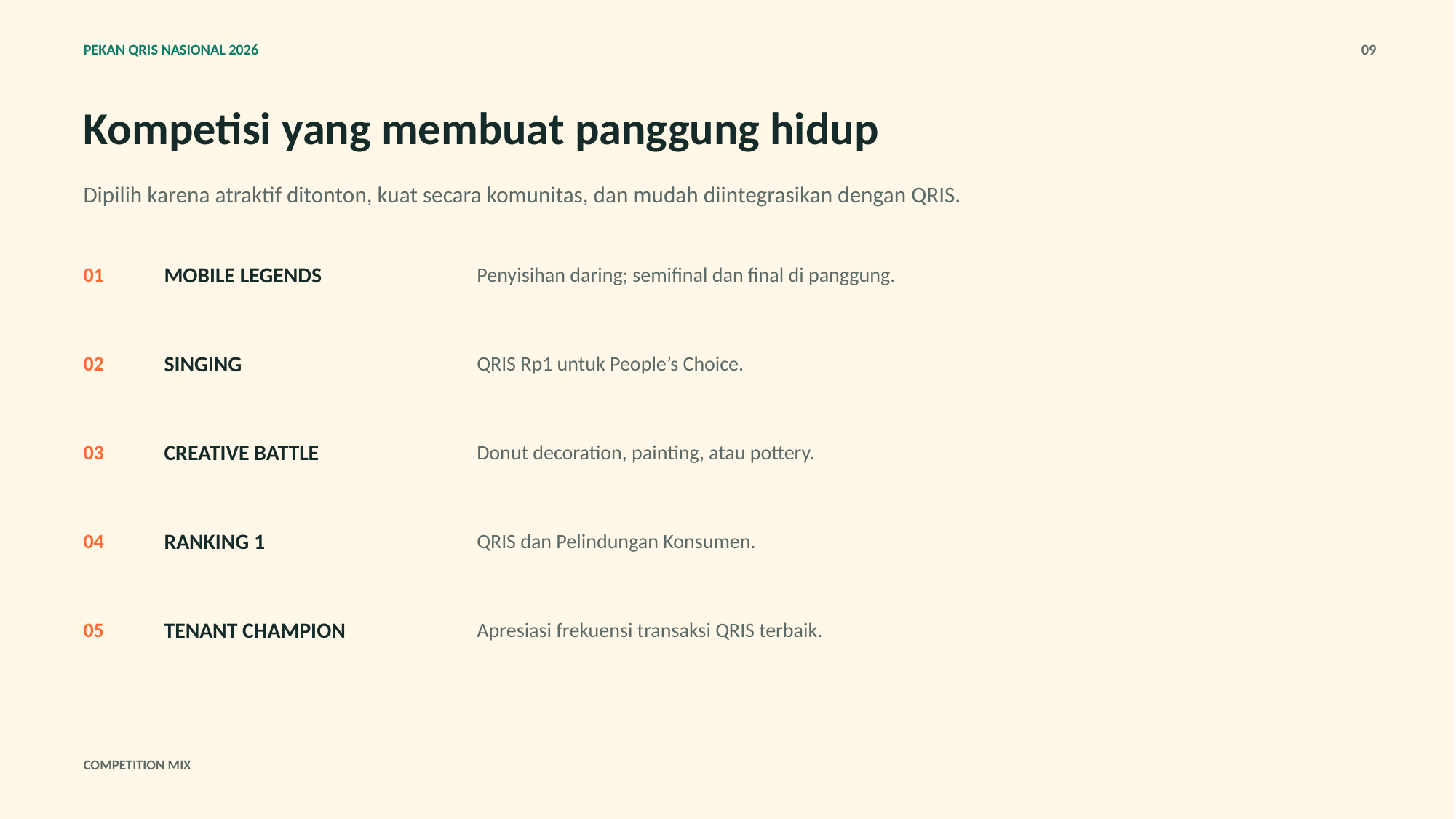

PEKAN QRIS NASIONAL 2026
09
Kompetisi yang membuat panggung hidup
Dipilih karena atraktif ditonton, kuat secara komunitas, dan mudah diintegrasikan dengan QRIS.
01
MOBILE LEGENDS
Penyisihan daring; semifinal dan final di panggung.
02
SINGING
QRIS Rp1 untuk People’s Choice.
03
CREATIVE BATTLE
Donut decoration, painting, atau pottery.
04
RANKING 1
QRIS dan Pelindungan Konsumen.
05
TENANT CHAMPION
Apresiasi frekuensi transaksi QRIS terbaik.
COMPETITION MIX